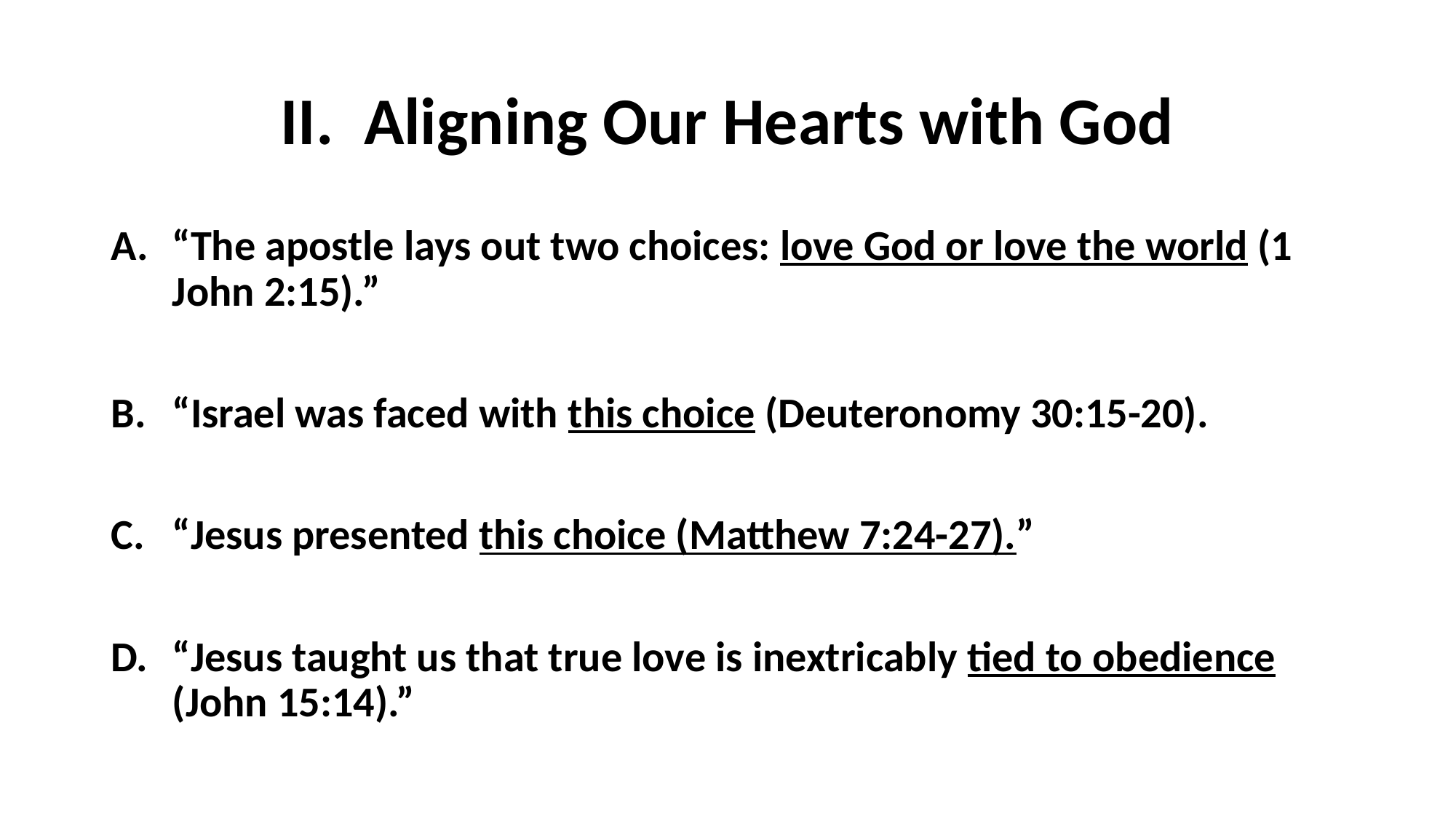

# II.  Aligning Our Hearts with God
“The apostle lays out two choices: love God or love the world (1 John 2:15).”

“Israel was faced with this choice (Deuteronomy 30:15-20).

“Jesus presented this choice (Matthew 7:24-27).”

“Jesus taught us that true love is inextricably tied to obedience (John 15:14).”